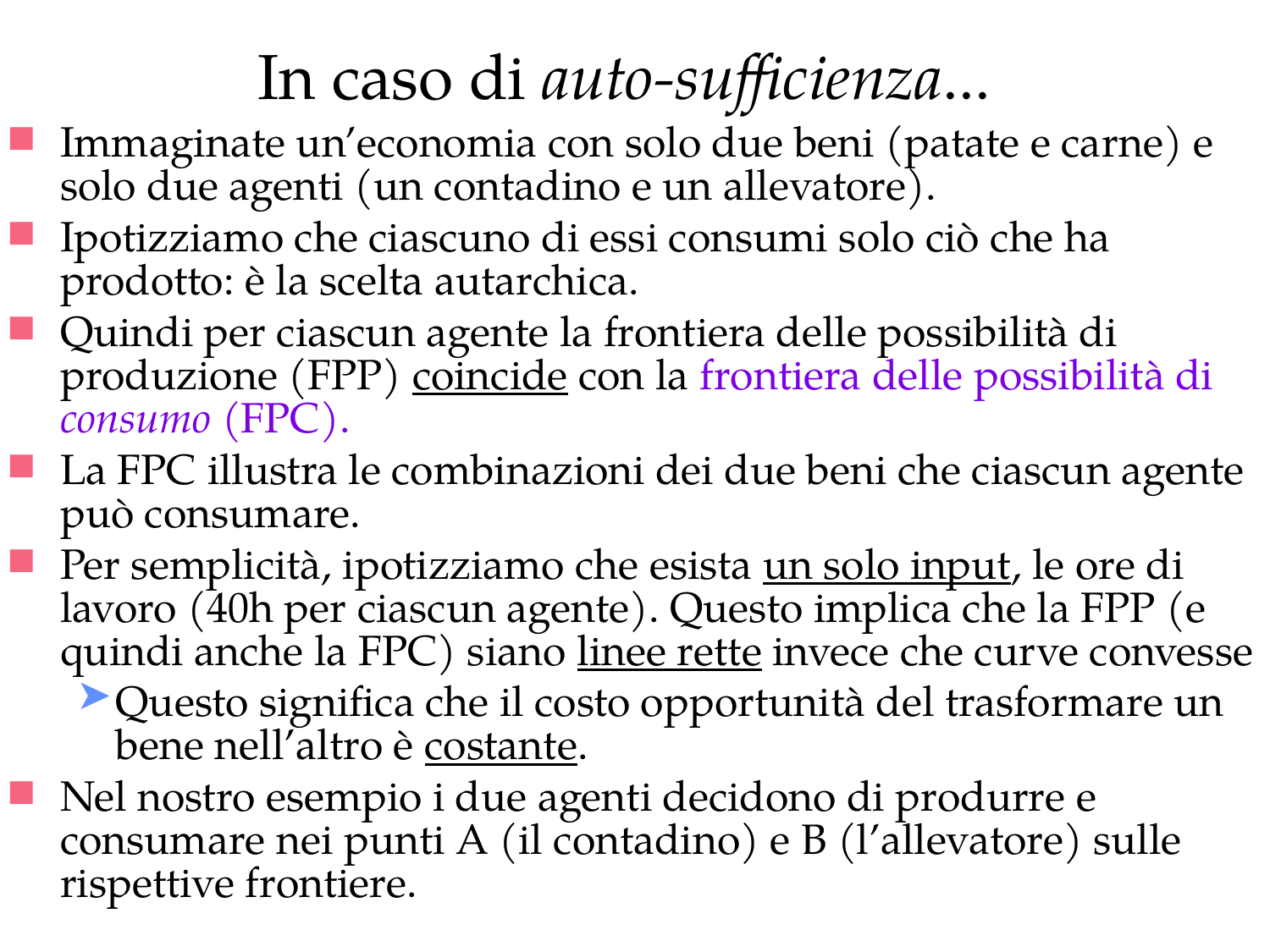

# In caso di auto-sufficienza...
Immaginate un’economia con solo due beni (patate e carne) e solo due agenti (un contadino e un allevatore).
Ipotizziamo che ciascuno di essi consumi solo ciò che ha prodotto: è la scelta autarchica.
Quindi per ciascun agente la frontiera delle possibilità di produzione (FPP) coincide con la frontiera delle possibilità di consumo (FPC).
La FPC illustra le combinazioni dei due beni che ciascun agente può consumare.
Per semplicità, ipotizziamo che esista un solo input, le ore di lavoro (40h per ciascun agente). Questo implica che la FPP (e quindi anche la FPC) siano linee rette invece che curve convesse
Questo significa che il costo opportunità del trasformare un bene nell’altro è costante.
Nel nostro esempio i due agenti decidono di produrre e consumare nei punti A (il contadino) e B (l’allevatore) sulle rispettive frontiere.